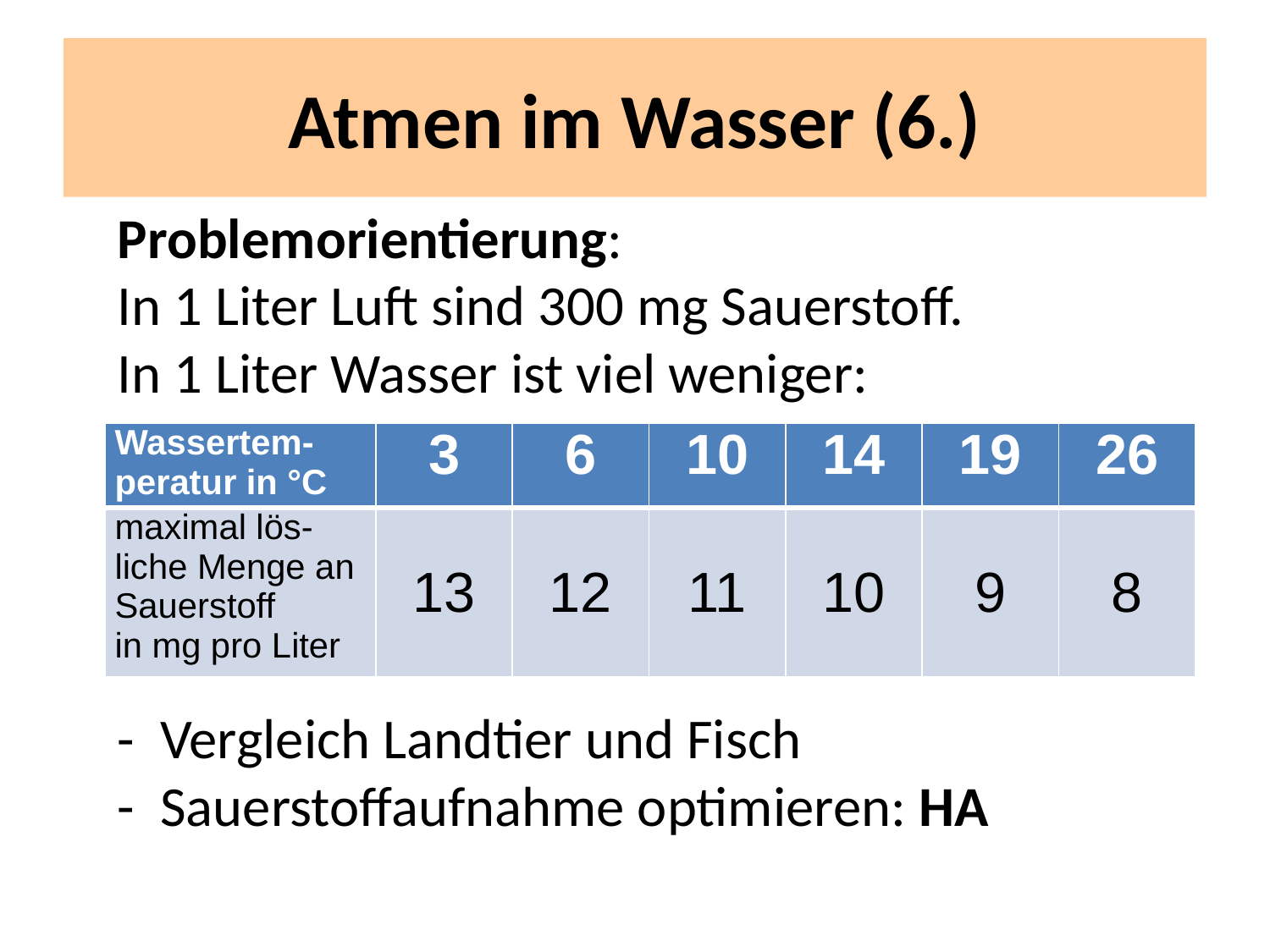

# Atmen im Wasser (6.)
Problemorientierung:
In 1 Liter Luft sind 300 mg Sauerstoff.
In 1 Liter Wasser ist viel weniger:

| Wassertem-peratur in °C | 3 | 6 | 10 | 14 | 19 | 26 |
| --- | --- | --- | --- | --- | --- | --- |
| maximal lös-liche Menge an Sauerstoff in mg pro Liter | 13 | 12 | 11 | 10 | 9 | 8 |
-  Vergleich Landtier und Fisch
-  Sauerstoffaufnahme optimieren: HA